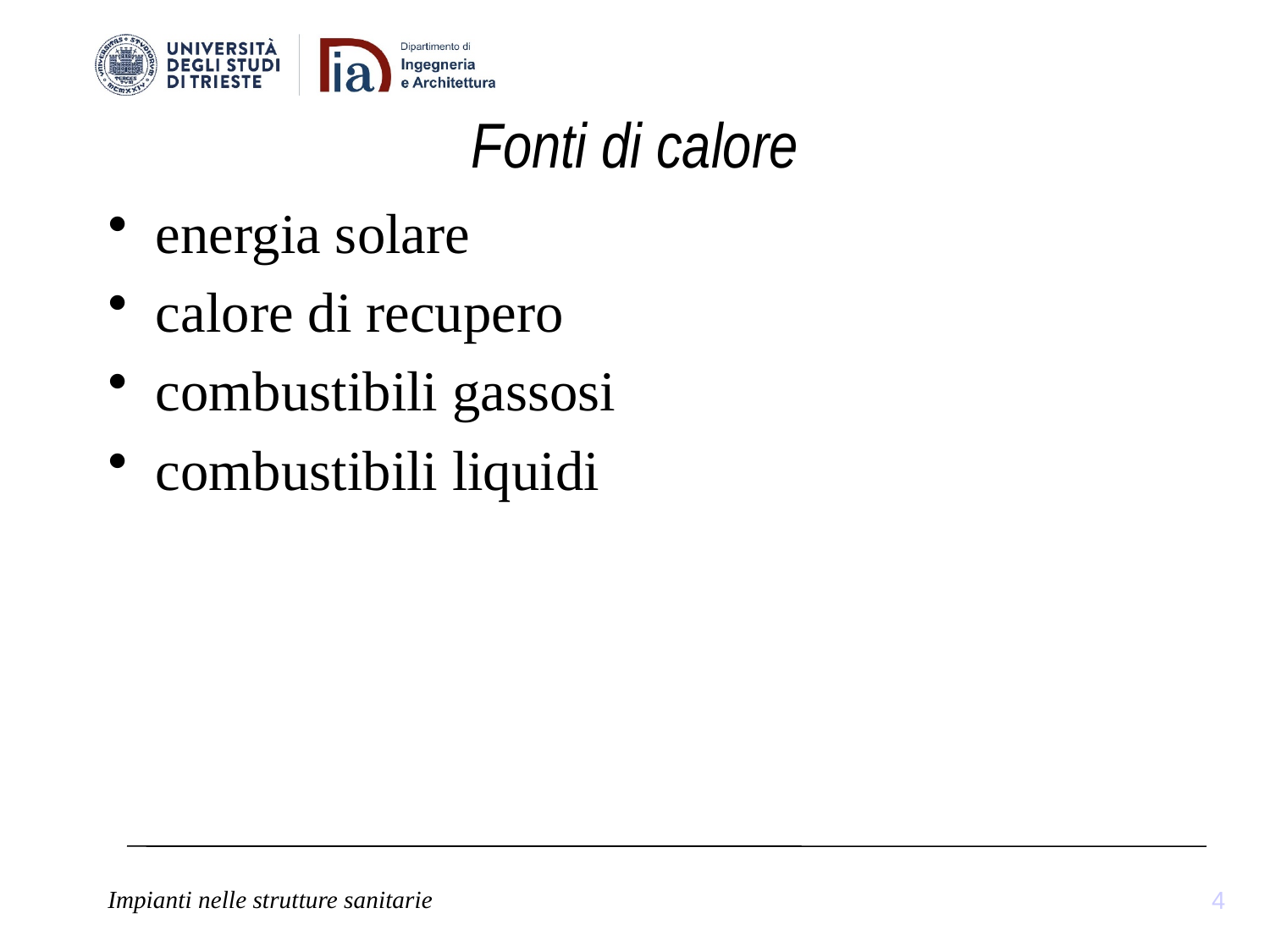

# Fonti di calore
energia solare
calore di recupero
combustibili gassosi
combustibili liquidi
4